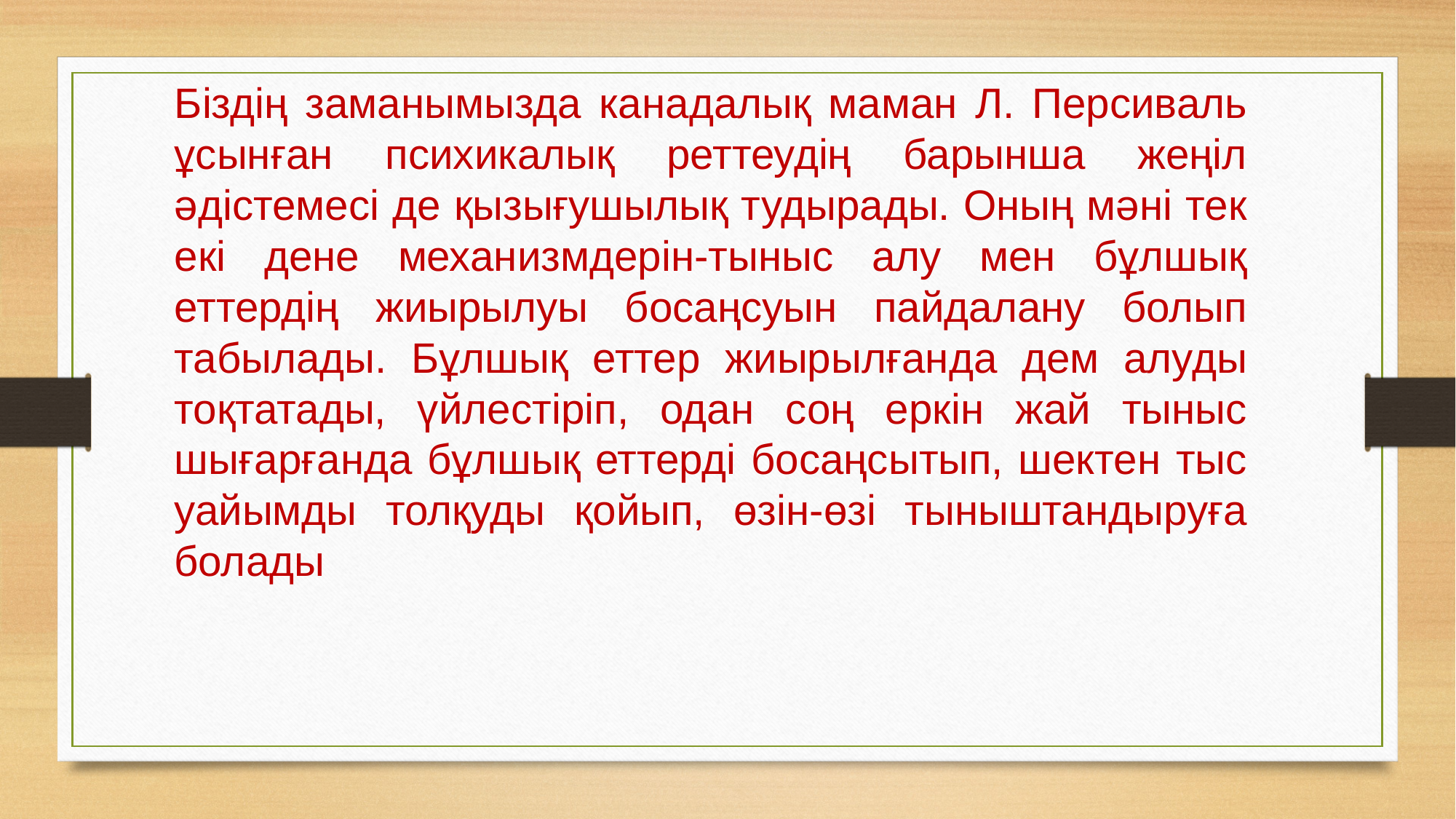

Біздің заманымызда канадалық маман Л. Персиваль ұсынған психикалық реттеудің барынша жеңіл әдістемесі де қызығушылық тудырады. Оның мәні тек екі дене механизмдерін-тыныс алу мен бұлшық еттердің жиырылуы босаңсуын пайдалану болып табылады. Бұлшық еттер жиырылғанда дем алуды тоқтатады, үйлестіріп, одан соң еркін жай тыныс шығарғанда бұлшық еттерді босаңсытып, шектен тыс уайымды толқуды қойып, өзін-өзі тыныштандыруға болады